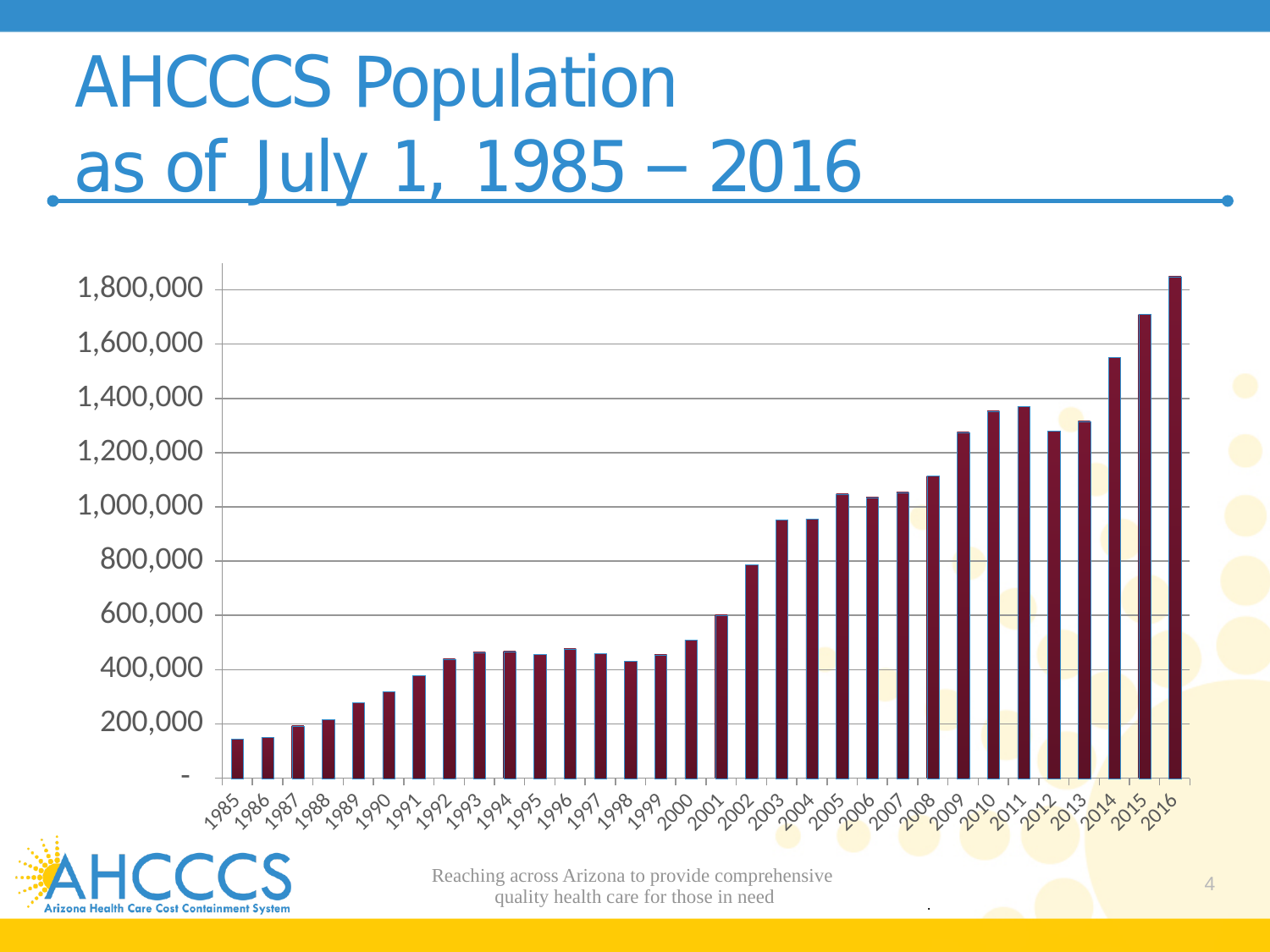

# AHCCCS Population as of July 1, 1985 – 2016

### Chart

| Category | 1985-2013 |
|---|---|
| 1985 | 144450.0 |
| 1986 | 151146.0 |
| 1987 | 192305.0 |
| 1988 | 216425.0 |
| 1989 | 278099.0 |
| 1990 | 318383.0 |
| 1991 | 377208.0 |
| 1992 | 439405.0 |
| 1993 | 463754.0 |
| 1994 | 467478.0 |
| 1995 | 456385.0 |
| 1996 | 476117.0 |
| 1997 | 460192.0 |
| 1998 | 431047.0 |
| 1999 | 454565.0 |
| 2000 | 508917.0 |
| 2001 | 601418.0 |
| 2002 | 787573.0 |
| 2003 | 952682.0 |
| 2004 | 954626.0 |
| 2005 | 1047982.0 |
| 2006 | 1035407.0 |
| 2007 | 1053943.0 |
| 2008 | 1114548.0 |
| 2009 | 1275109.0 |
| 2010 | 1352804.0 |
| 2011 | 1369637.0 |
| 2012 | 1280521.0 |
| 2013 | 1316206.0 |
| 2014 | 1552186.0 |
| 2015 | 1709547.0 |
| 2016 | 1849578.0 |

Reaching across Arizona to provide comprehensive
quality health care for those in need
4

.